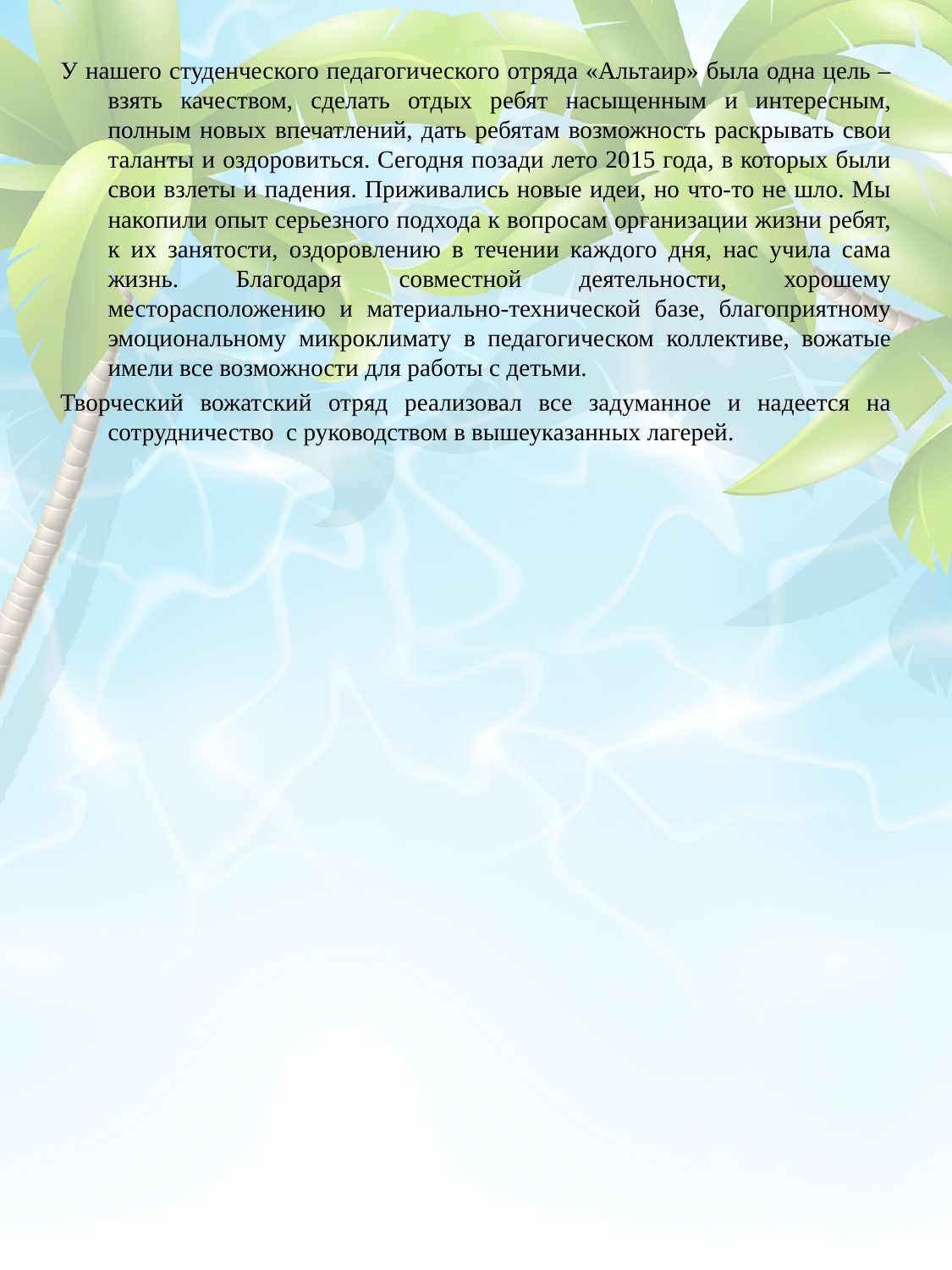

У нашего студенческого педагогического отряда «Альтаир» была одна цель – взять качеством, сделать отдых ребят насыщенным и интересным, полным новых впечатлений, дать ребятам возможность раскрывать свои таланты и оздоровиться. Сегодня позади лето 2015 года, в которых были свои взлеты и падения. Приживались новые идеи, но что-то не шло. Мы накопили опыт серьезного подхода к вопросам организации жизни ребят, к их занятости, оздоровлению в течении каждого дня, нас учила сама жизнь. Благодаря совместной деятельности, хорошему месторасположению и материально-технической базе, благоприятному эмоциональному микроклимату в педагогическом коллективе, вожатые имели все возможности для работы с детьми.
Творческий вожатский отряд реализовал все задуманное и надеется на сотрудничество  с руководством в вышеуказанных лагерей.